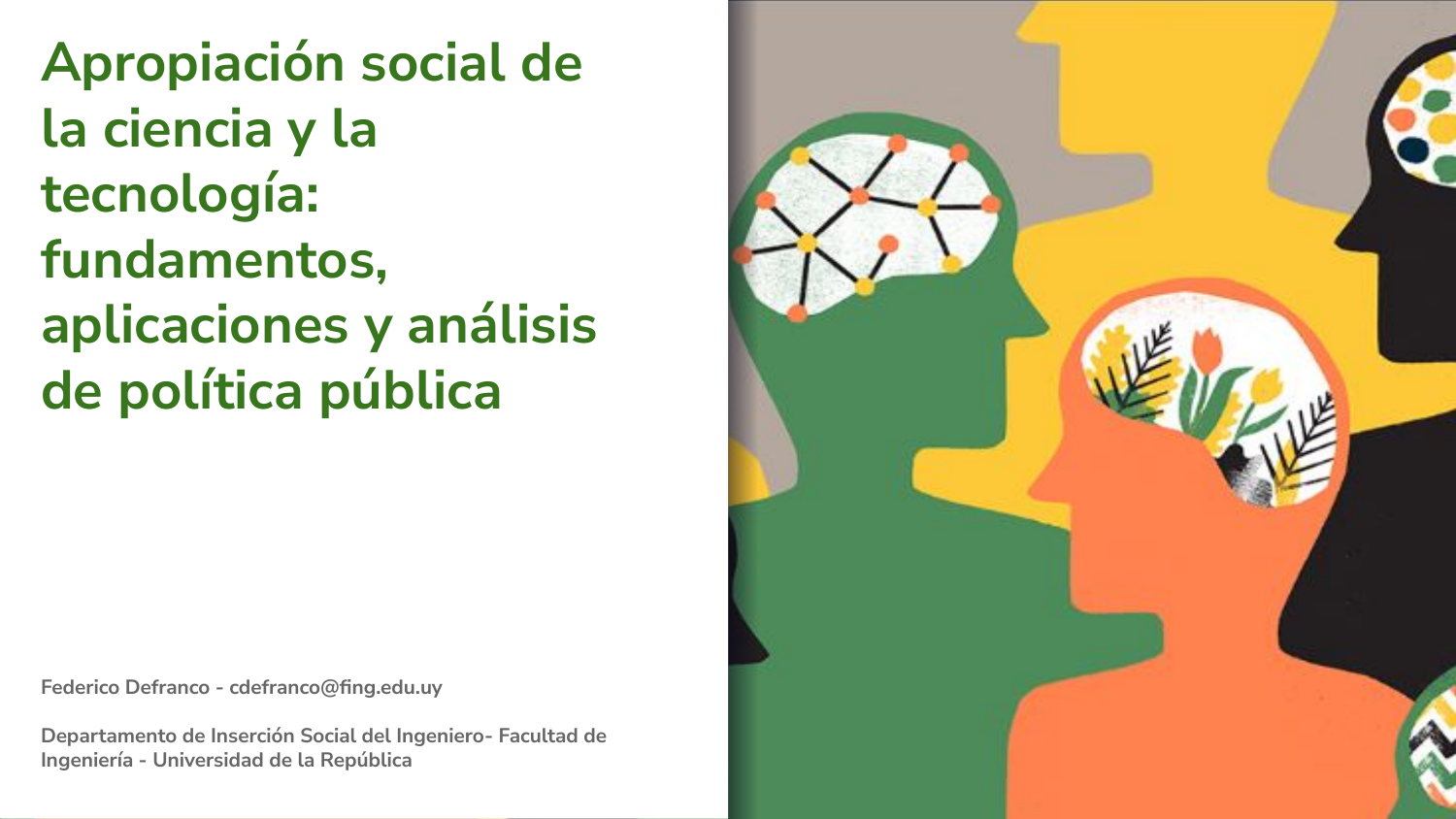

# Apropiación social de la ciencia y la tecnología: fundamentos, aplicaciones y análisis de política pública

Federico Defranco - cdefranco@fing.edu.uy

Departamento de Inserción Social del Ingeniero- Facultad de Ingeniería - Universidad de la República